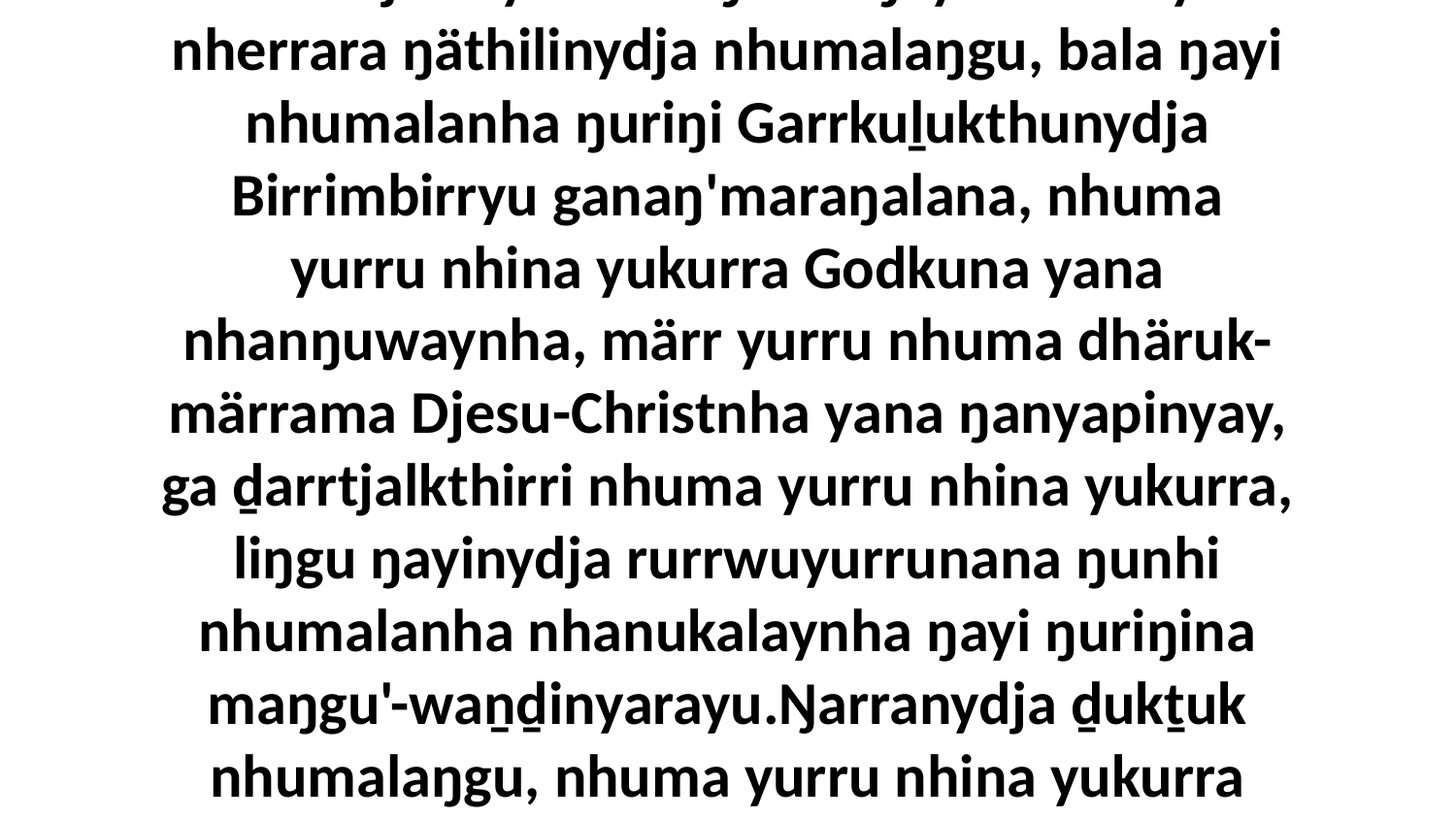

2 Godthunydja nhumalanha ŋunhi djarr'yurruna, nhanŋuwayliliyaŋalana ŋayi, bili bitjarrayi muka ŋunhi ŋayi Gunhu'yu nherrara ŋäthilinydja nhumalaŋgu, bala ŋayi nhumalanha ŋuriŋi Garrkuḻukthunydja Birrimbirryu ganaŋ'maraŋalana, nhuma yurru nhina yukurra Godkuna yana nhanŋuwaynha, märr yurru nhuma dhäruk-märrama Djesu-Christnha yana ŋanyapinyay, ga ḏarrtjalkthirri nhuma yurru nhina yukurra, liŋgu ŋayinydja rurrwuyurrunana ŋunhi nhumalanha nhanukalaynha ŋayi ŋuriŋina maŋgu'-waṉḏinyarayu.Ŋarranydja ḏukṯuk nhumalaŋgu, nhuma yurru nhina yukurra biyapul wal'ŋu ḻatju', Godkala yana märr-ŋamathinyaraŋura ga ŋayaŋu-yal'yunaraŋura.